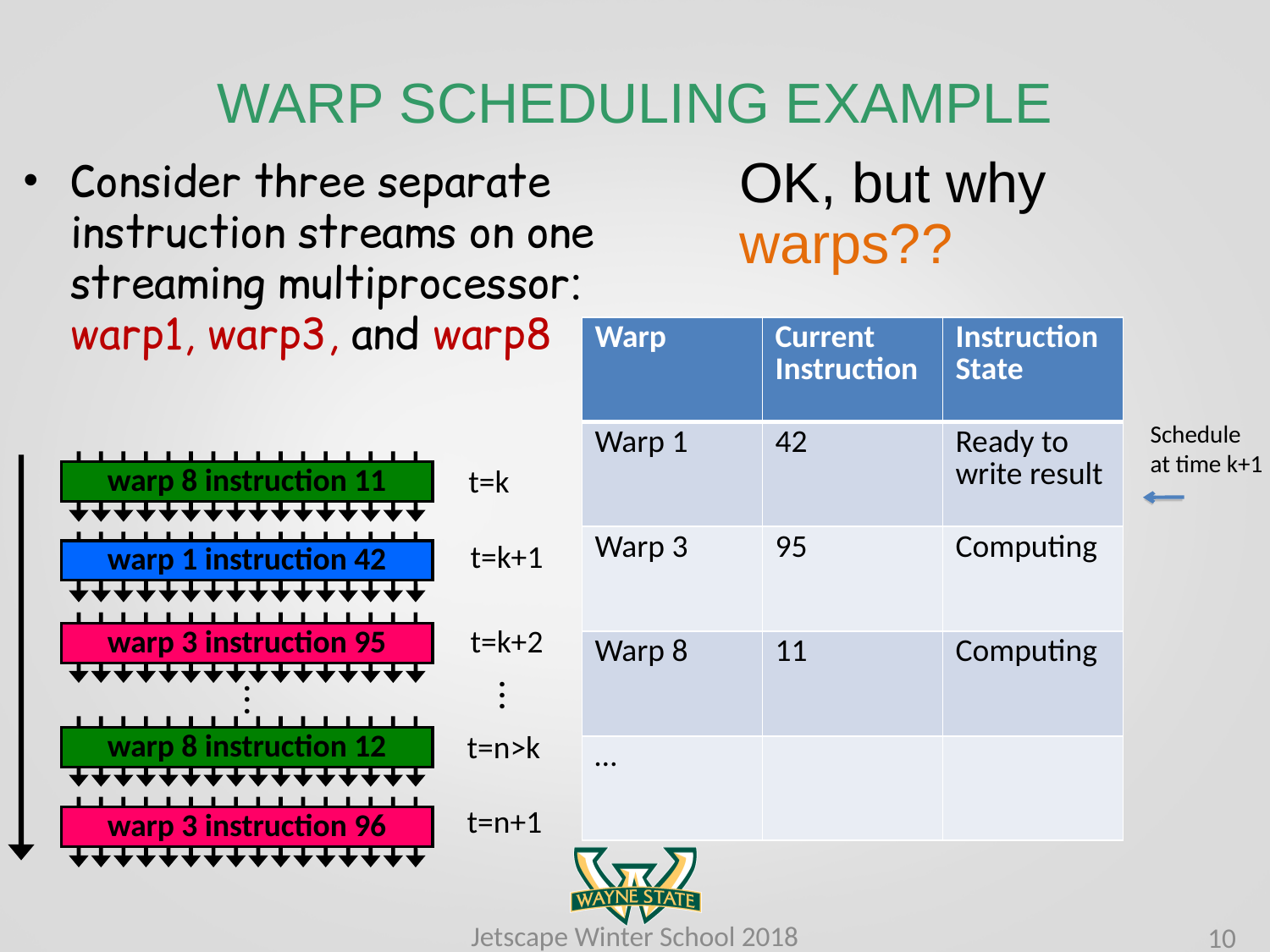

WARP SCHEDULING EXAMPLE
Consider three separate instruction streams on one streaming multiprocessor: warp1, warp3, and warp8
OK, but why warps??
| Warp | Current Instruction | Instruction State |
| --- | --- | --- |
| Warp 1 | 42 | Ready to write result |
| Warp 3 | 95 | Computing |
| Warp 8 | 11 | Computing |
| … |  |  |
Schedule
at time k+1

warp 8 instruction 11

t=k
t=k+1

warp 1 instruction 42

warp 3 instruction 95
t=k+2
.
.
.
.
.
.

warp 8 instruction 12
t=n>k
t=n+1

warp 3 instruction 96
Jetscape Winter School 2018
10